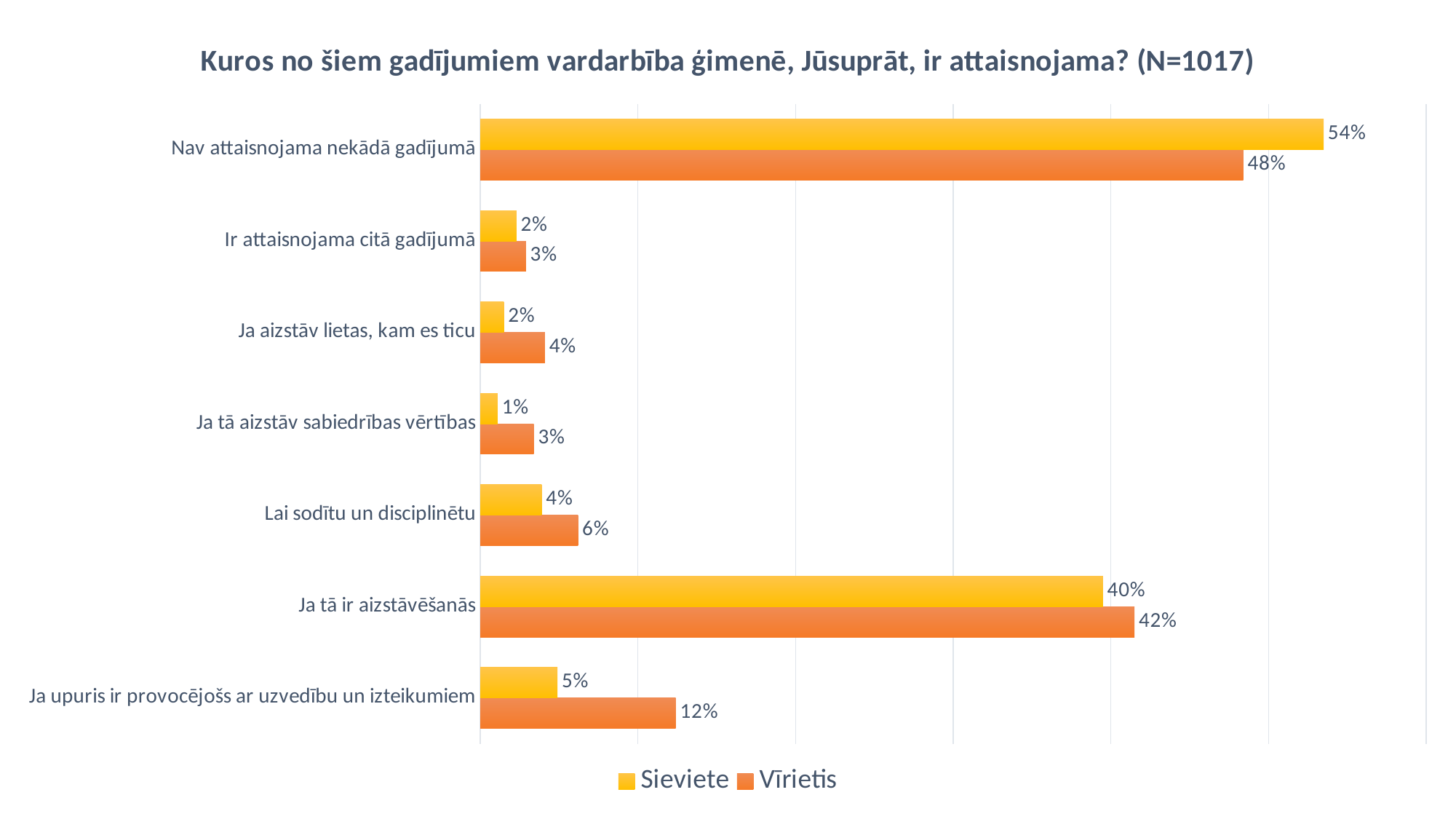

### Chart: Kuros no šiem gadījumiem vardarbība ģimenē, Jūsuprāt, ir attaisnojama? (N=1017)

| Category | Vīrietis | Sieviete |
|---|---|---|
| Ja upuris ir provocējošs ar uzvedību un izteikumiem | 0.124 | 0.049 |
| Ja tā ir aizstāvēšanās | 0.415 | 0.395 |
| Lai sodītu un disciplinētu | 0.062 | 0.039 |
| Ja tā aizstāv sabiedrības vērtības | 0.034 | 0.011 |
| Ja aizstāv lietas, kam es ticu | 0.041 | 0.015 |
| Ir attaisnojama citā gadījumā | 0.029 | 0.023 |
| Nav attaisnojama nekādā gadījumā | 0.484 | 0.535 |
#